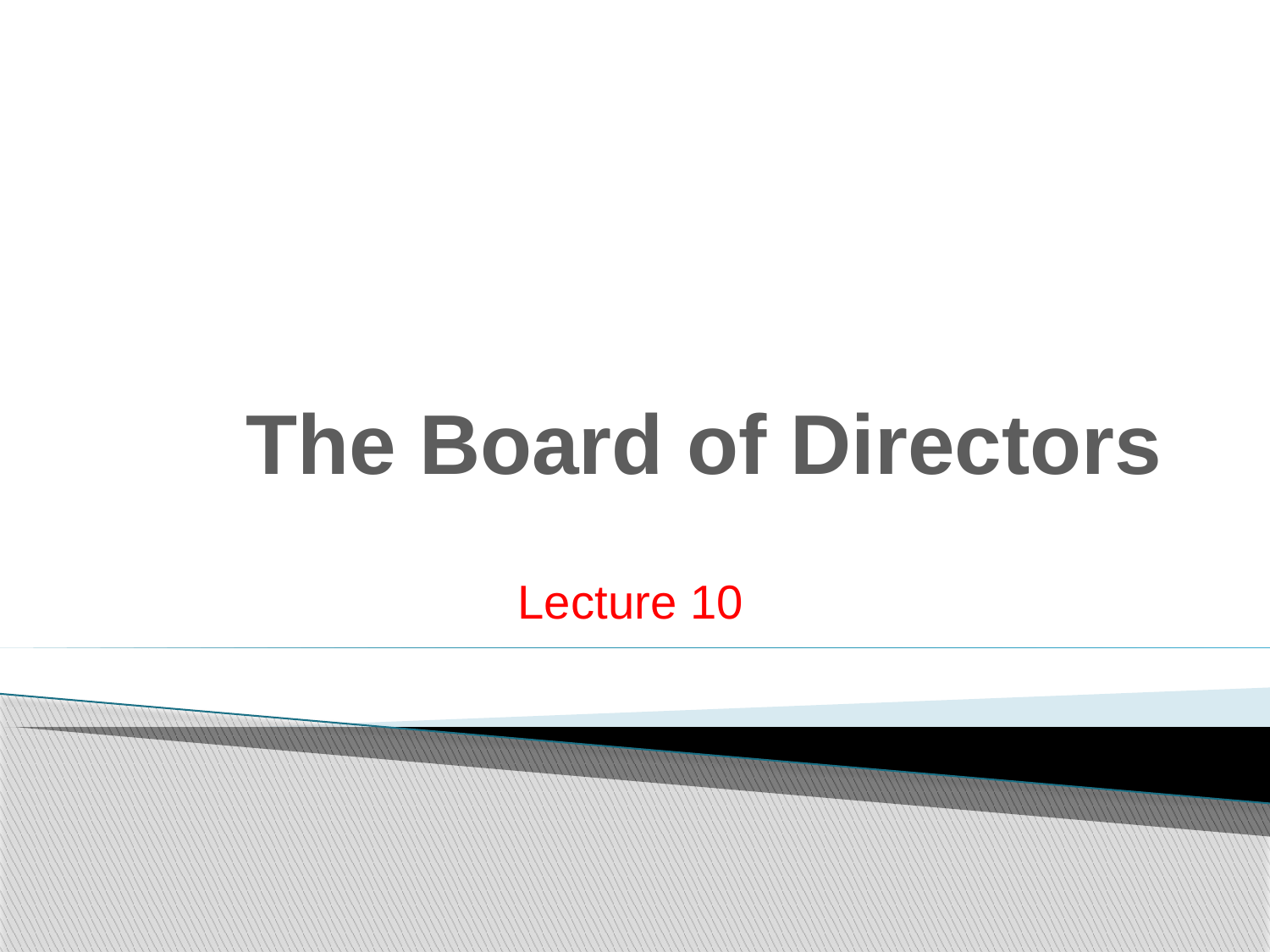

# The Board of Directors

Lecture 10